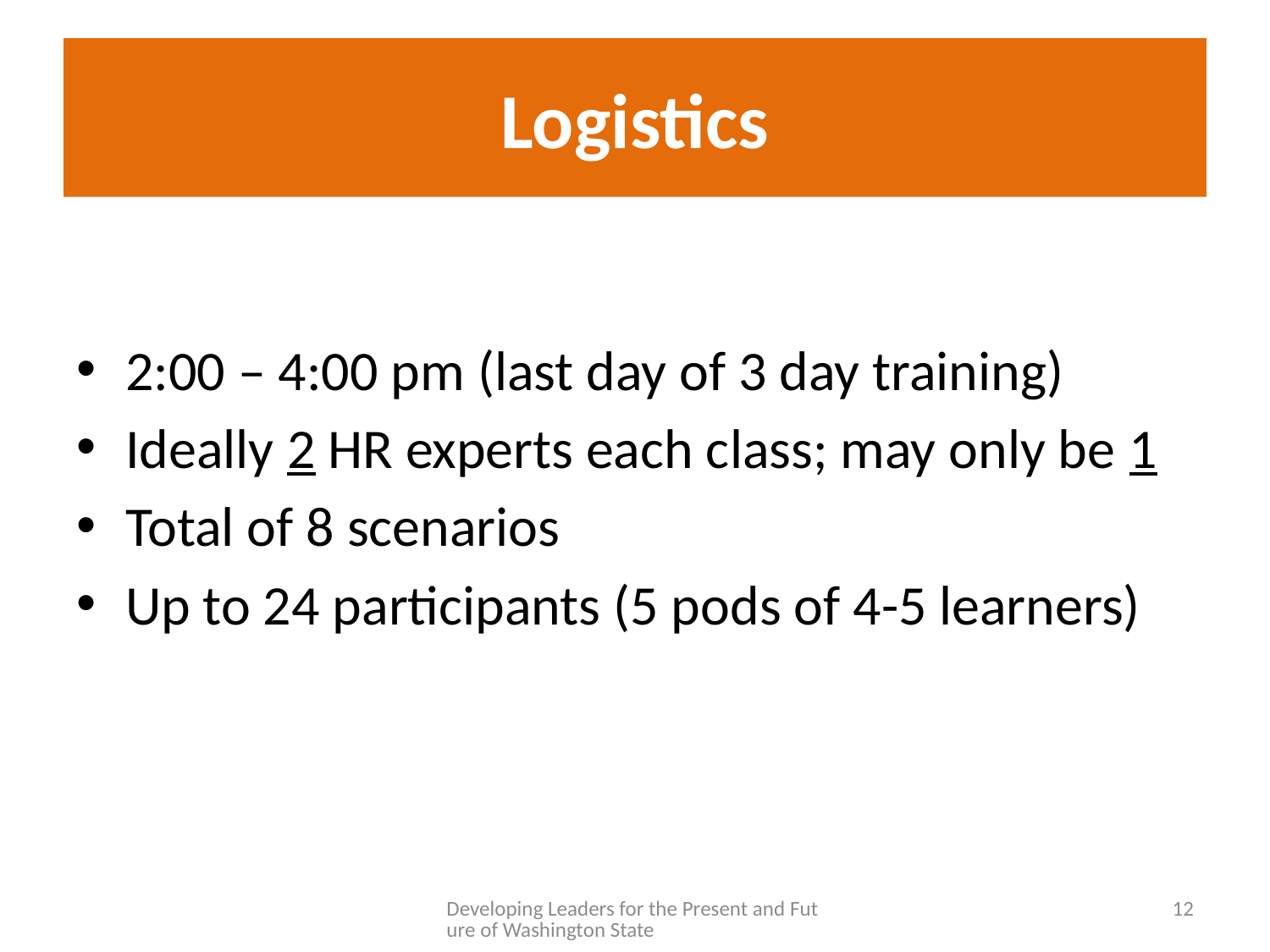

# Logistics

2:00 – 4:00 pm (last day of 3 day training)
Ideally 2 HR experts each class; may only be 1
Total of 8 scenarios
Up to 24 participants (5 pods of 4-5 learners)

Developing Leaders for the Present and Future of Washington State
12